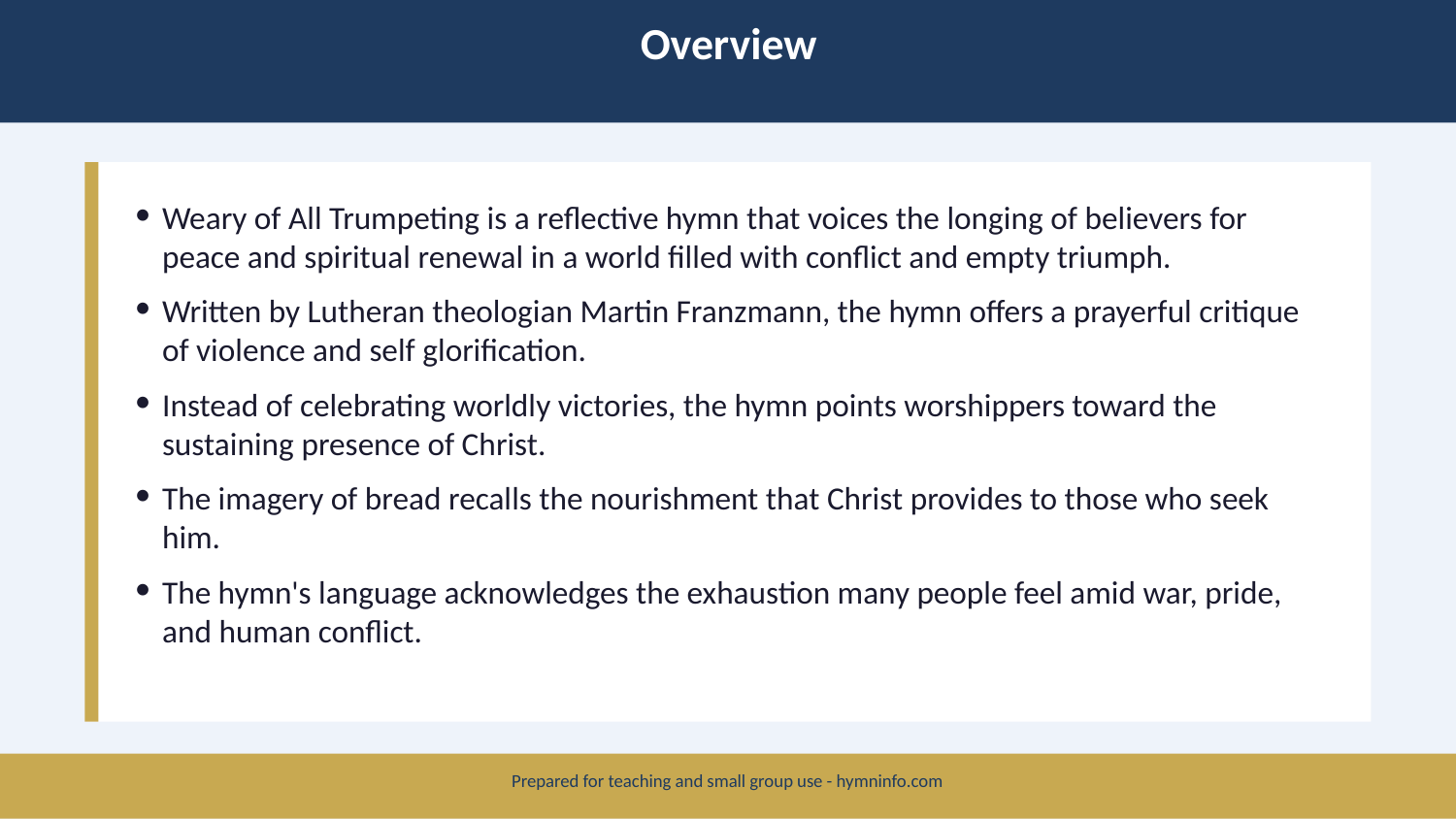

Overview

Weary of All Trumpeting is a reflective hymn that voices the longing of believers for peace and spiritual renewal in a world filled with conflict and empty triumph.
Written by Lutheran theologian Martin Franzmann, the hymn offers a prayerful critique of violence and self glorification.
Instead of celebrating worldly victories, the hymn points worshippers toward the sustaining presence of Christ.
The imagery of bread recalls the nourishment that Christ provides to those who seek him.
The hymn's language acknowledges the exhaustion many people feel amid war, pride, and human conflict.

Prepared for teaching and small group use - hymninfo.com